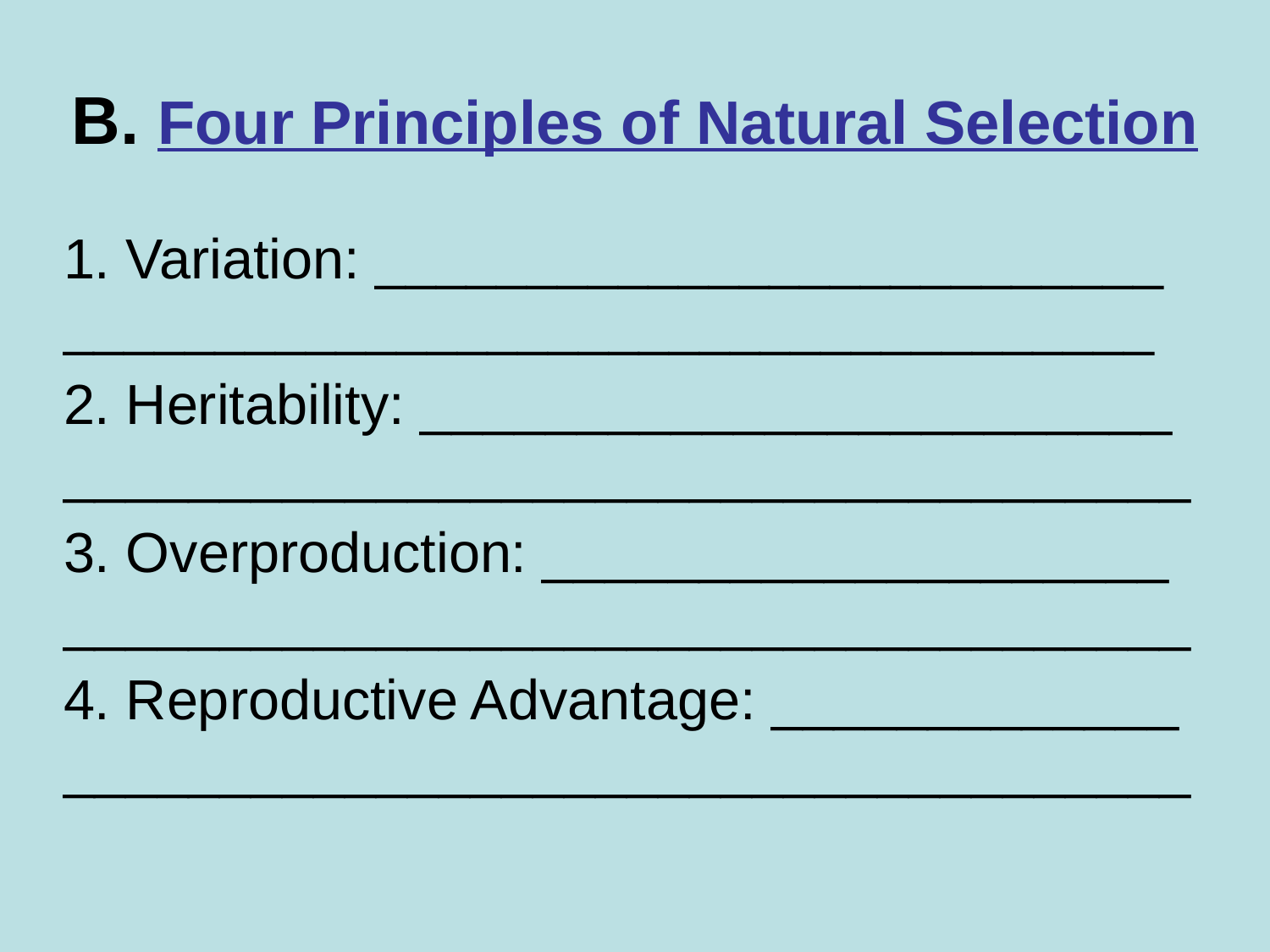

B. Four Principles of Natural Selection
1. Variation: __________________________ ____________________________________
2. Heritability: ________________________ ____________________________________
3. Overproduction: ____________________ ____________________________________
4. Reproductive Advantage: _____________ ____________________________________
7